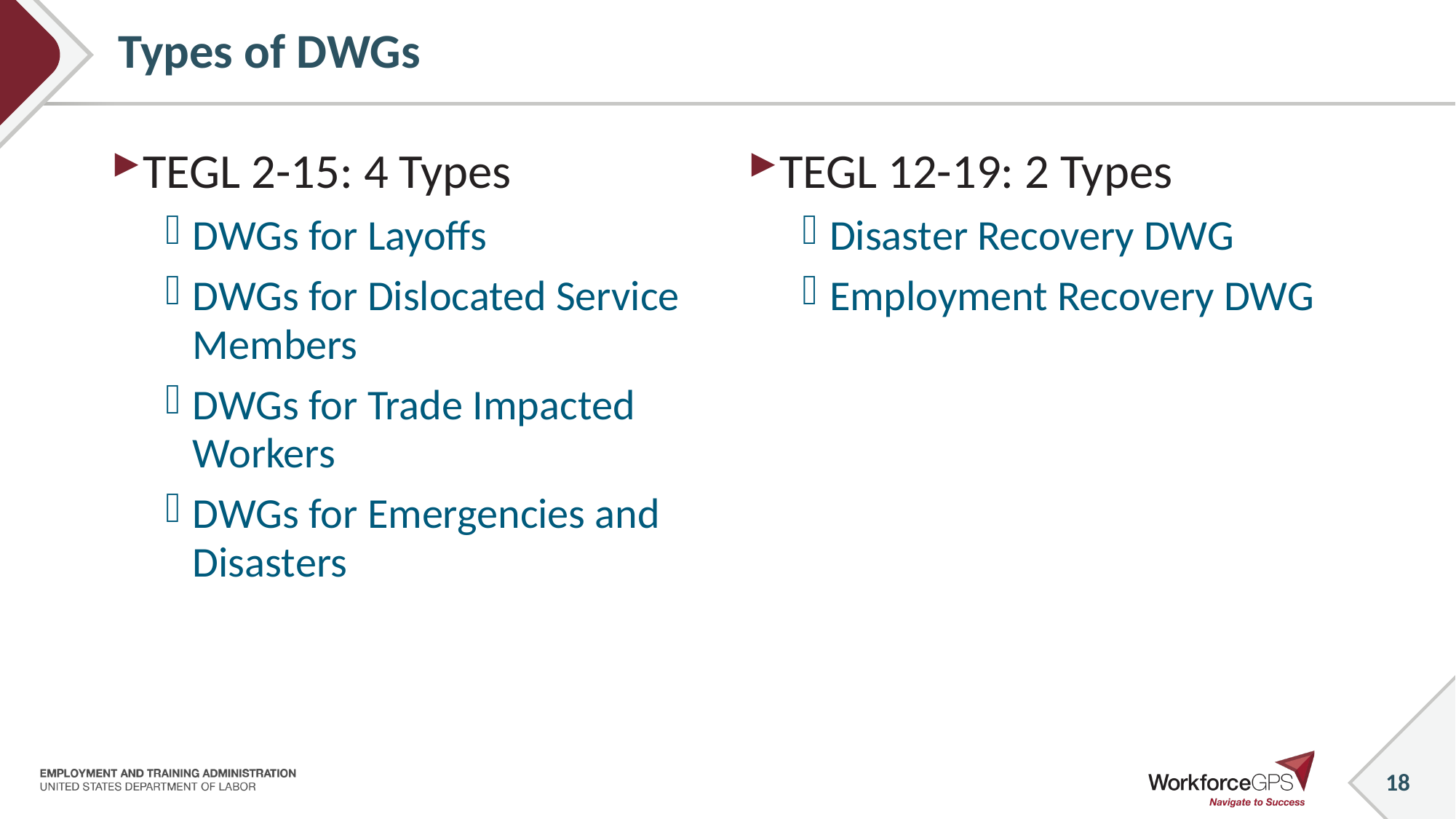

# Types of DWGs
TEGL 2-15: 4 Types
DWGs for Layoffs
DWGs for Dislocated Service Members
DWGs for Trade Impacted Workers
DWGs for Emergencies and Disasters

TEGL 12-19: 2 Types
Disaster Recovery DWG
Employment Recovery DWG
18